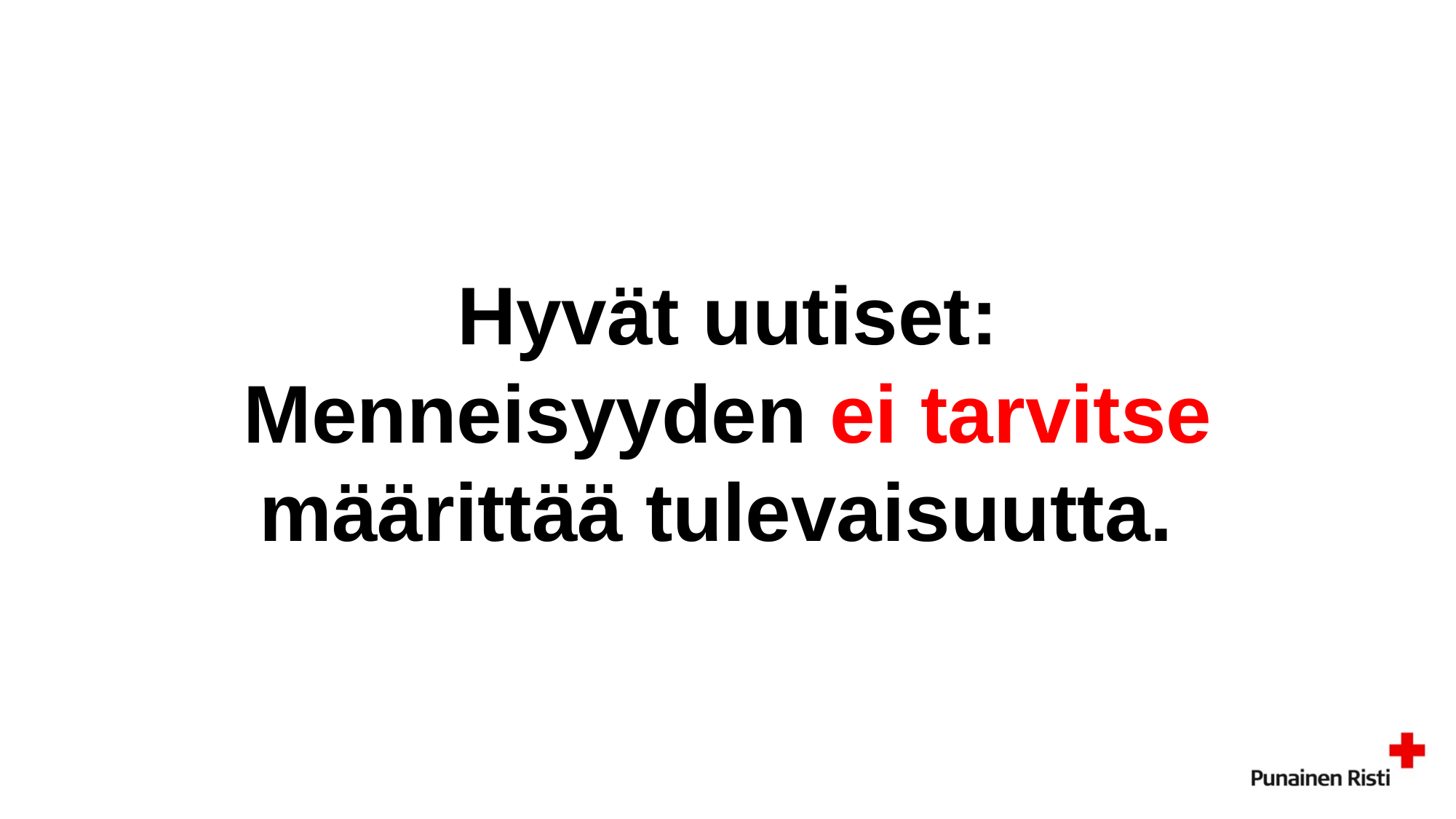

# Hyvät uutiset: Menneisyyden ei tarvitse määrittää tulevaisuutta.